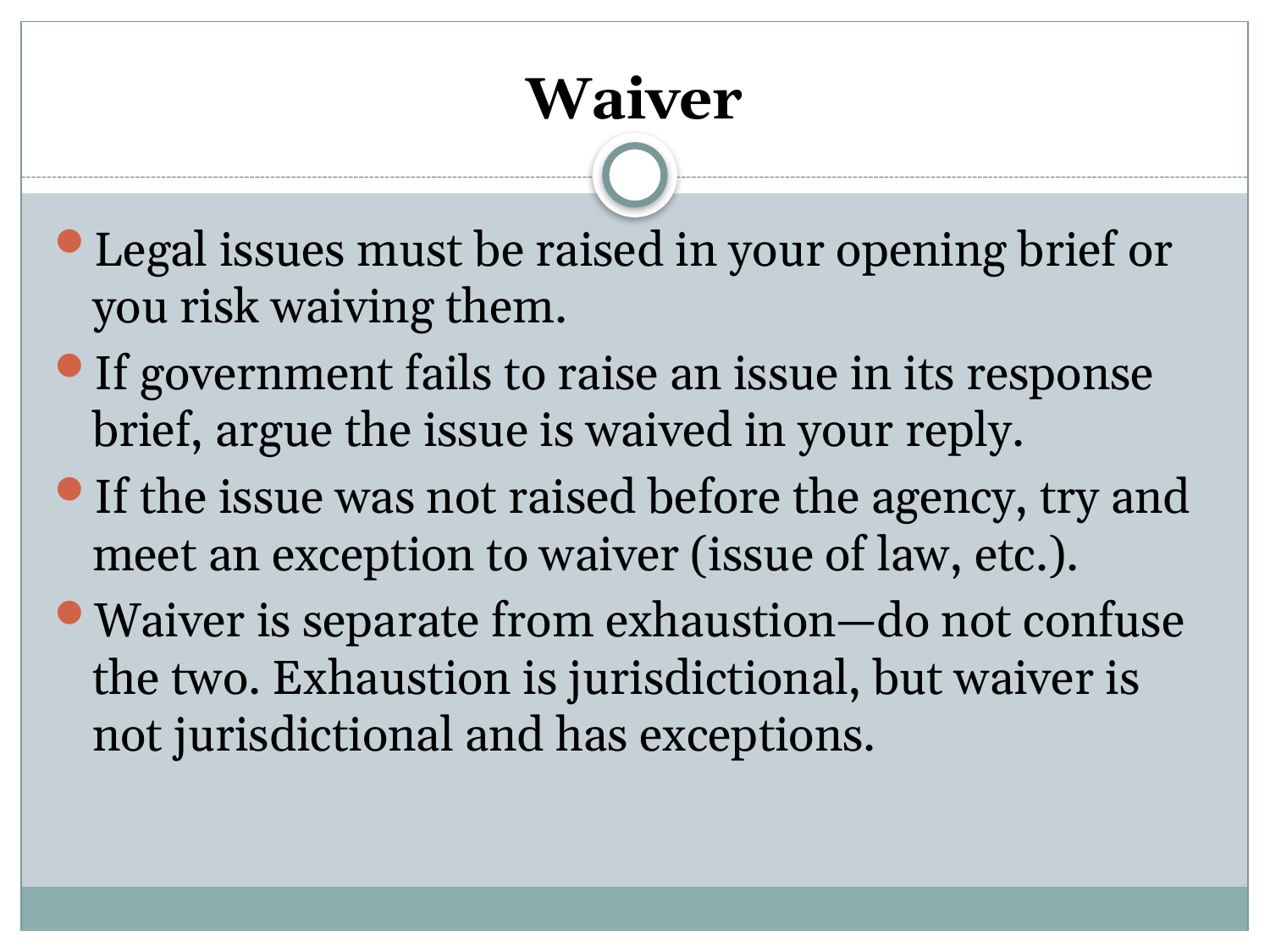

# Waiver
Legal issues must be raised in your opening brief or you risk waiving them.
If government fails to raise an issue in its response brief, argue the issue is waived in your reply.
If the issue was not raised before the agency, try and meet an exception to waiver (issue of law, etc.).
Waiver is separate from exhaustion—do not confuse the two. Exhaustion is jurisdictional, but waiver is not jurisdictional and has exceptions.